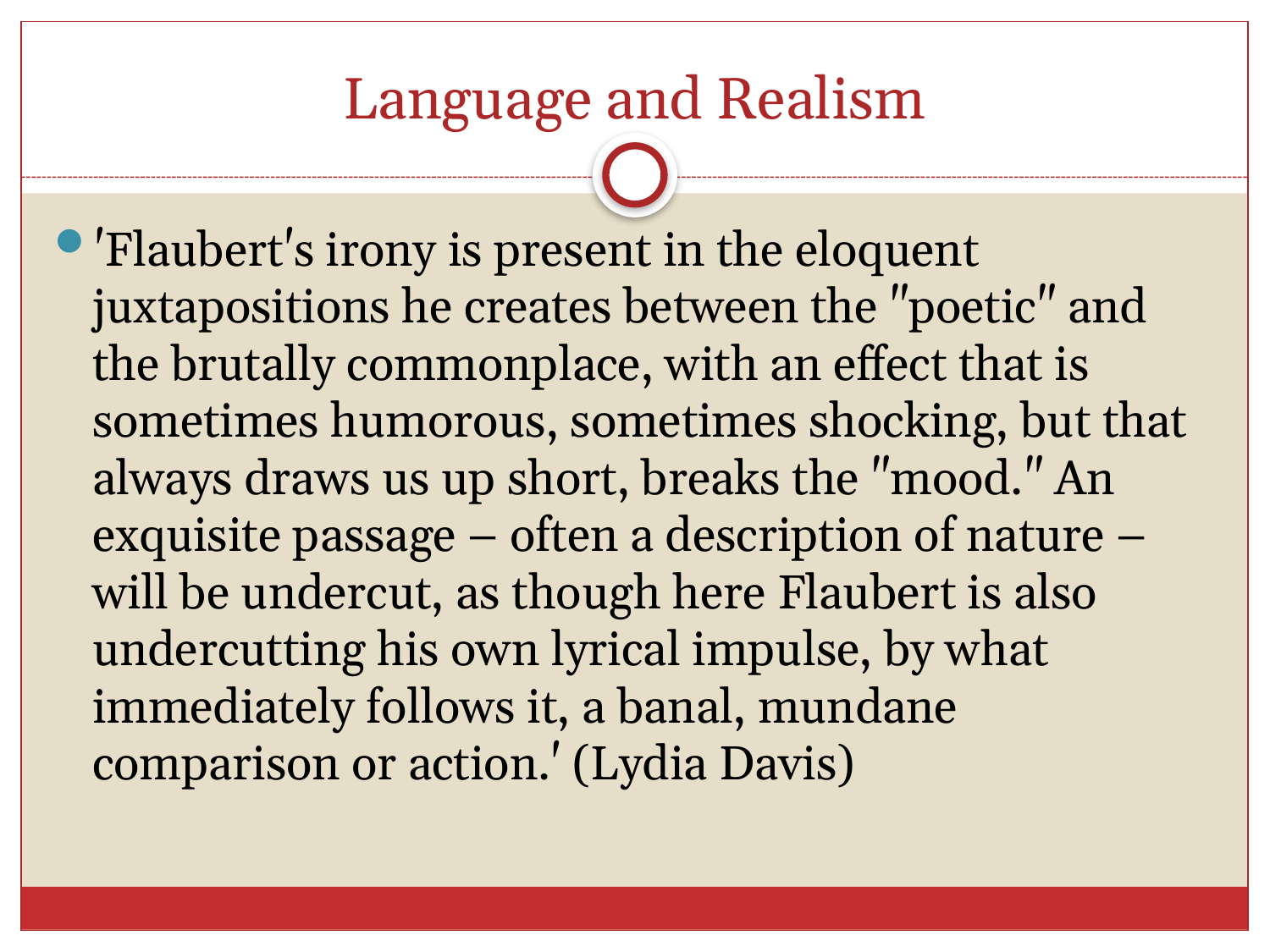

# Language and Realism
'Flaubert's irony is present in the eloquent juxtapositions he creates between the "poetic" and the brutally commonplace, with an effect that is sometimes humorous, sometimes shocking, but that always draws us up short, breaks the "mood." An exquisite passage – often a description of nature – will be undercut, as though here Flaubert is also undercutting his own lyrical impulse, by what immediately follows it, a banal, mundane comparison or action.' (Lydia Davis)